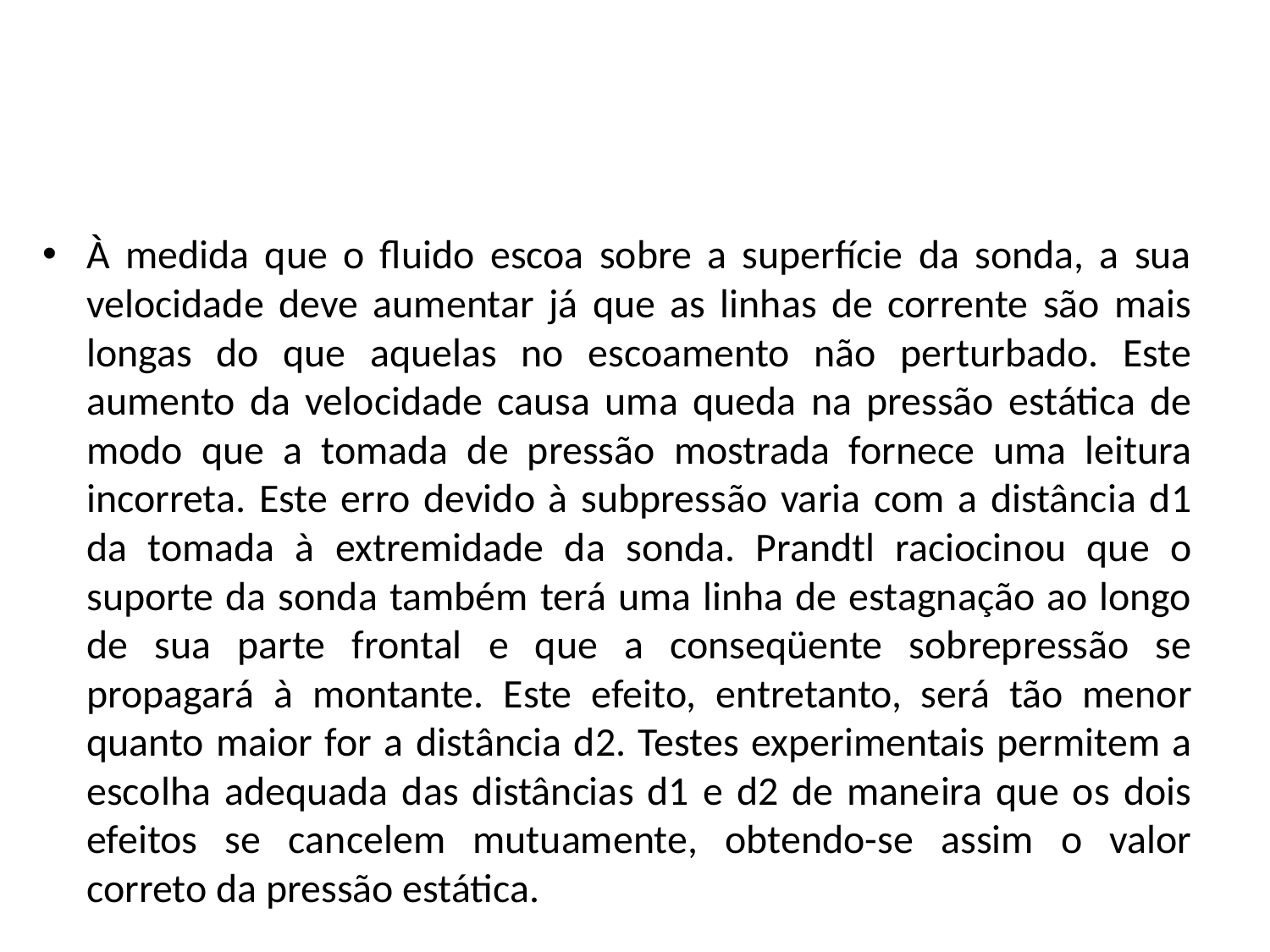

#
À medida que o fluido escoa sobre a superfície da sonda, a sua velocidade deve aumentar já que as linhas de corrente são mais longas do que aquelas no escoamento não perturbado. Este aumento da velocidade causa uma queda na pressão estática de modo que a tomada de pressão mostrada fornece uma leitura incorreta. Este erro devido à subpressão varia com a distância d1 da tomada à extremidade da sonda. Prandtl raciocinou que o suporte da sonda também terá uma linha de estagnação ao longo de sua parte frontal e que a conseqüente sobrepressão se propagará à montante. Este efeito, entretanto, será tão menor quanto maior for a distância d2. Testes experimentais permitem a escolha adequada das distâncias d1 e d2 de maneira que os dois efeitos se cancelem mutuamente, obtendo-se assim o valor correto da pressão estática.